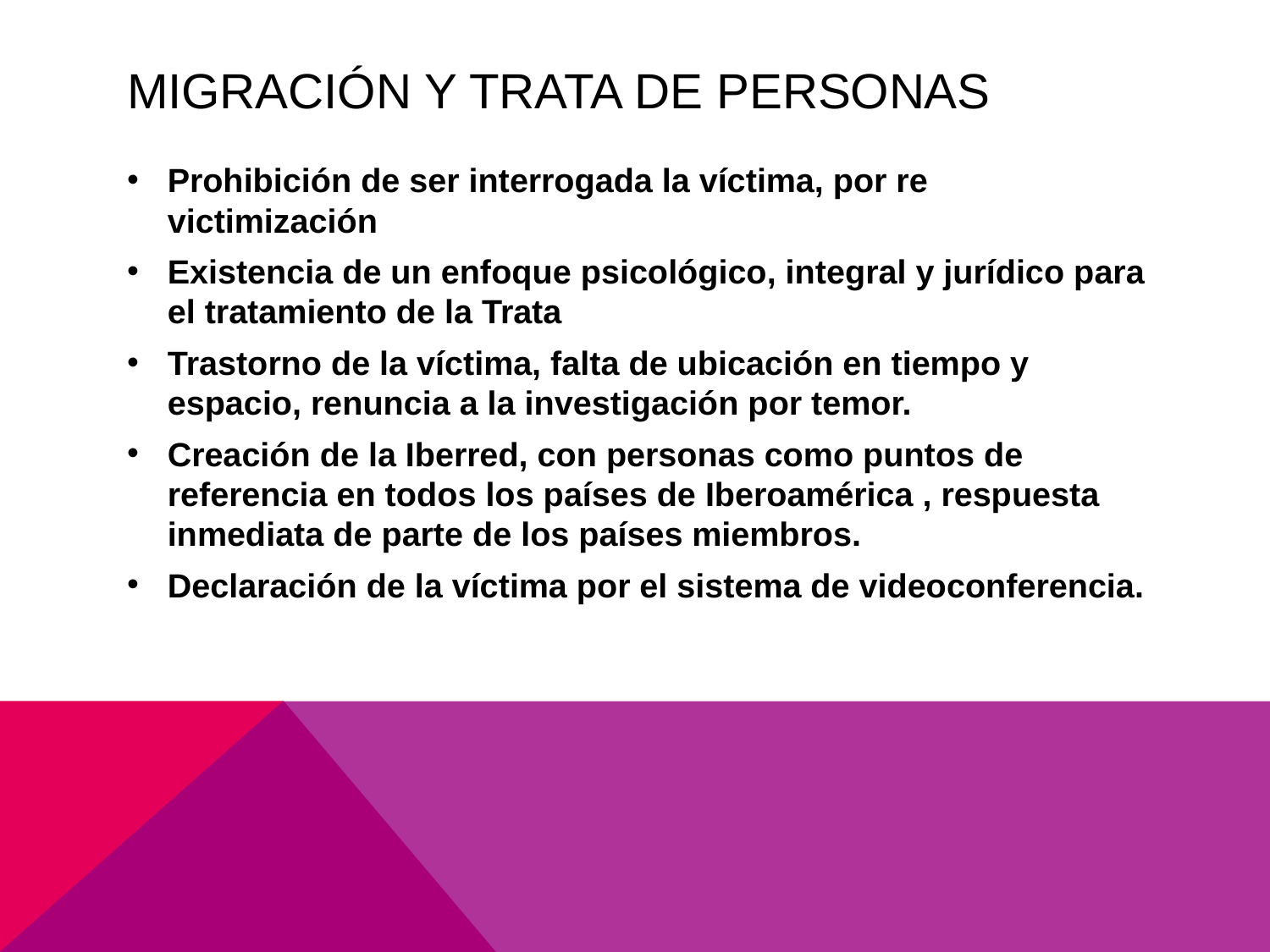

# Migración y Trata de Personas
Prohibición de ser interrogada la víctima, por re victimización
Existencia de un enfoque psicológico, integral y jurídico para el tratamiento de la Trata
Trastorno de la víctima, falta de ubicación en tiempo y espacio, renuncia a la investigación por temor.
Creación de la Iberred, con personas como puntos de referencia en todos los países de Iberoamérica , respuesta inmediata de parte de los países miembros.
Declaración de la víctima por el sistema de videoconferencia.